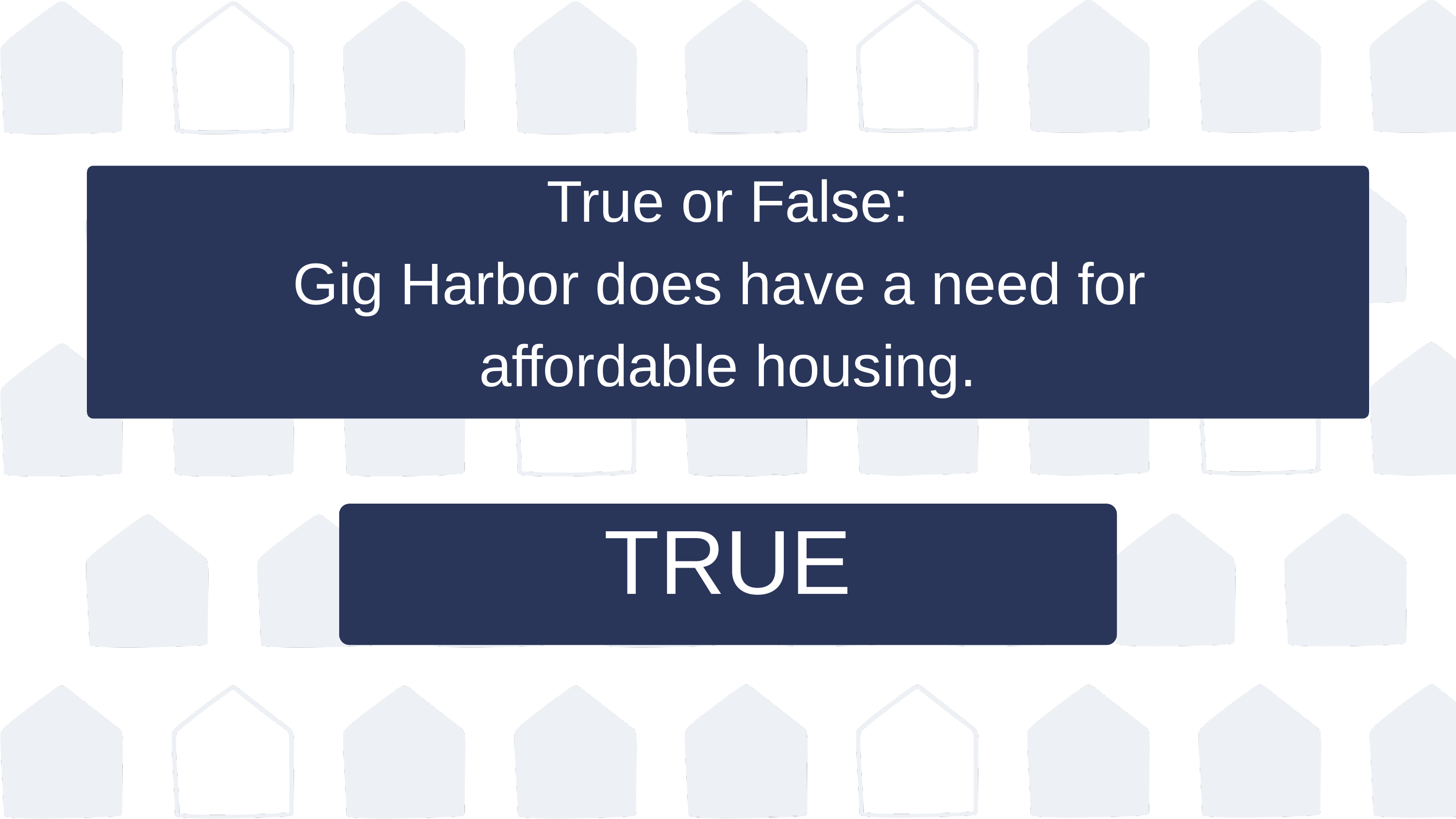

True or False:
Gig Harbor does have a need for
affordable housing.

TRUE